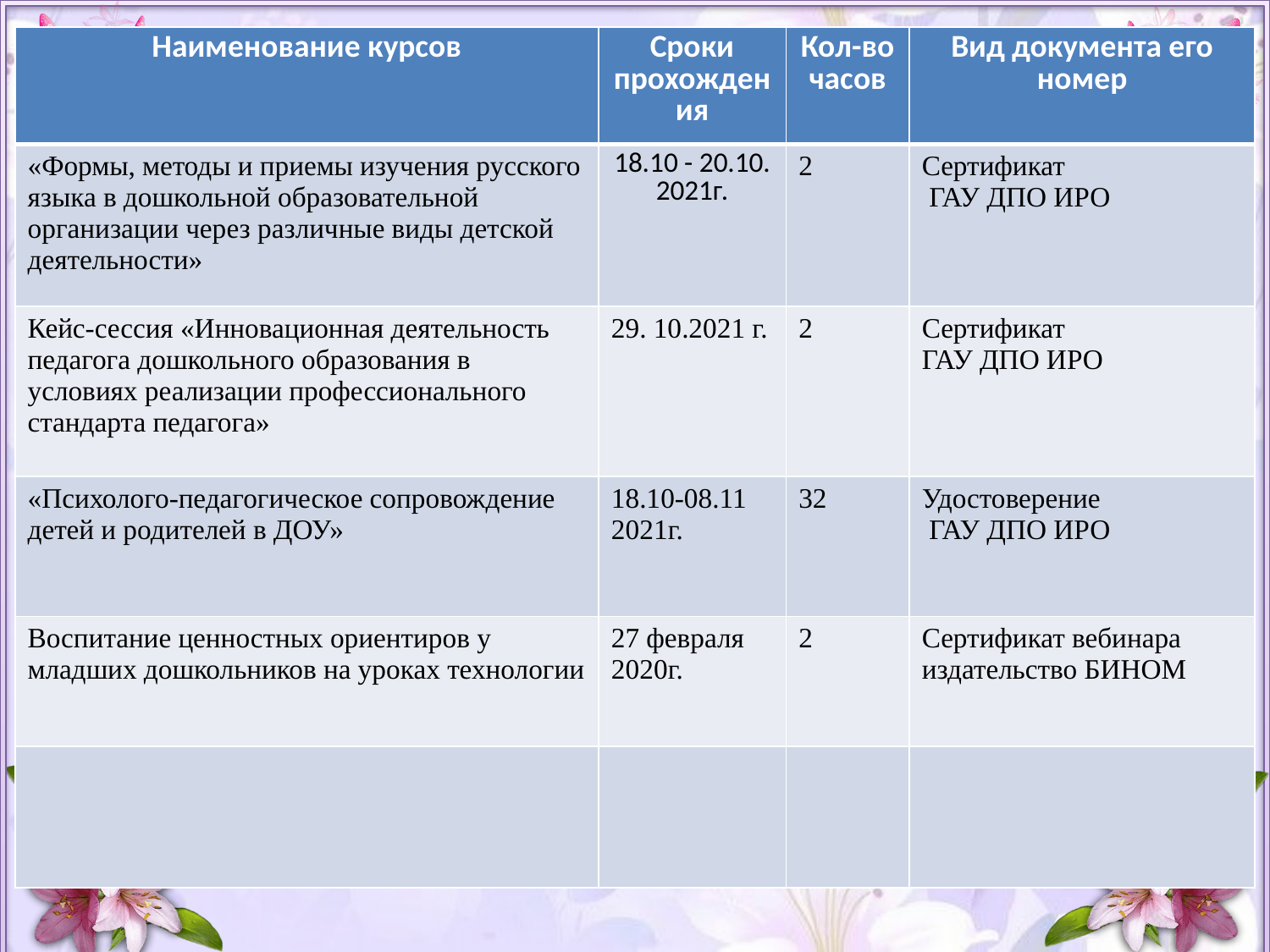

| Наименование курсов | Сроки прохождения | Кол-во часов | Вид документа его номер |
| --- | --- | --- | --- |
| «Формы, методы и приемы изучения русского языка в дошкольной образовательной организации через различные виды детской деятельности» | 18.10 - 20.10. 2021г. | 2 | Сертификат ГАУ ДПО ИРО |
| Кейс-сессия «Инновационная деятельность педагога дошкольного образования в условиях реализации профессионального стандарта педагога» | 29. 10.2021 г. | 2 | Сертификат ГАУ ДПО ИРО |
| «Психолого-педагогическое сопровождение детей и родителей в ДОУ» | 18.10-08.11 2021г. | 32 | Удостоверение ГАУ ДПО ИРО |
| Воспитание ценностных ориентиров у младших дошкольников на уроках технологии | 27 февраля 2020г. | 2 | Сертификат вебинара издательство БИНОМ |
|  |  |  |  |